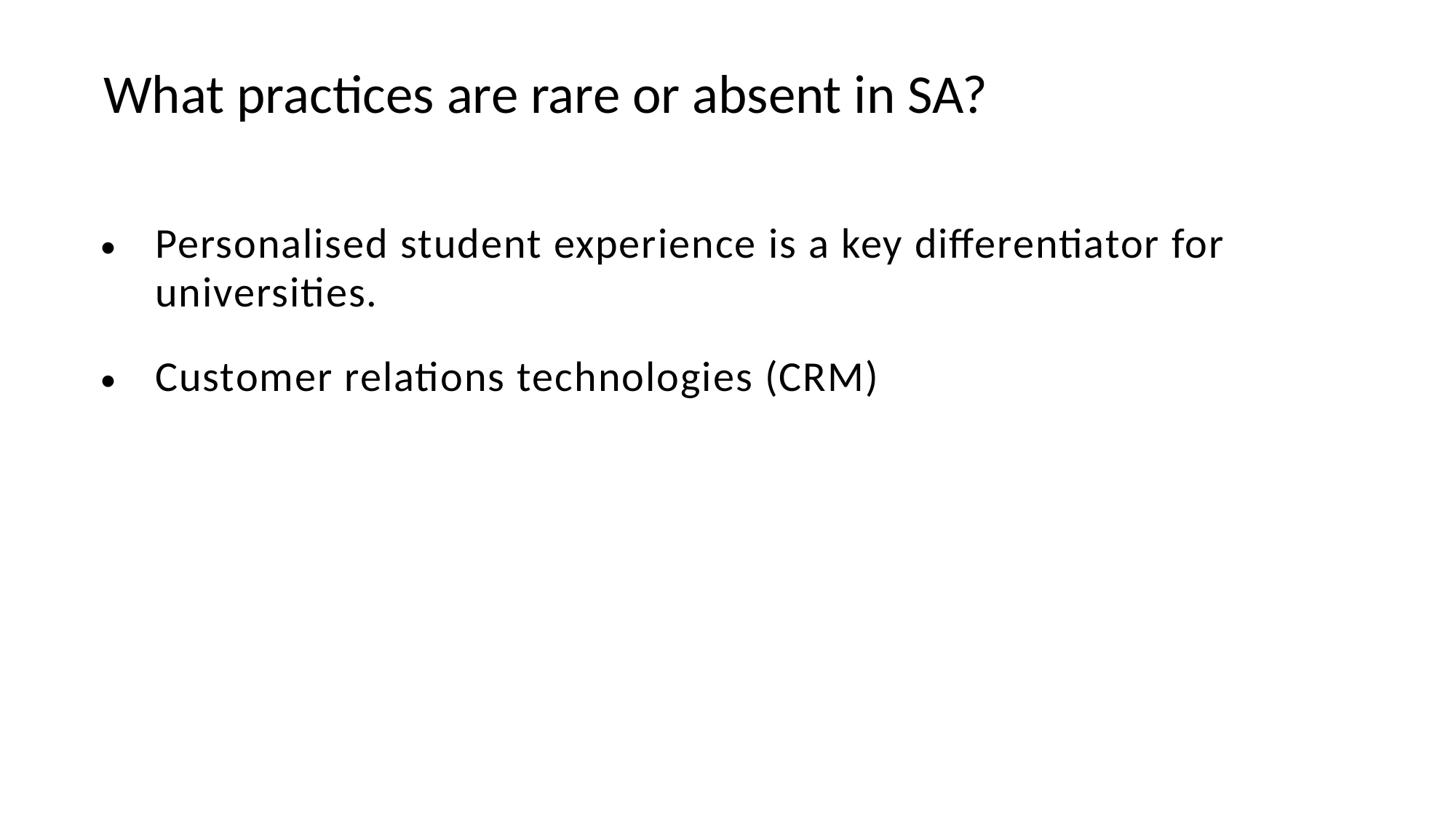

# What practices are rare or absent in SA?
| Personalised student experience is a key differentiator for universities. |
| --- |
| Customer relations technologies (CRM) |